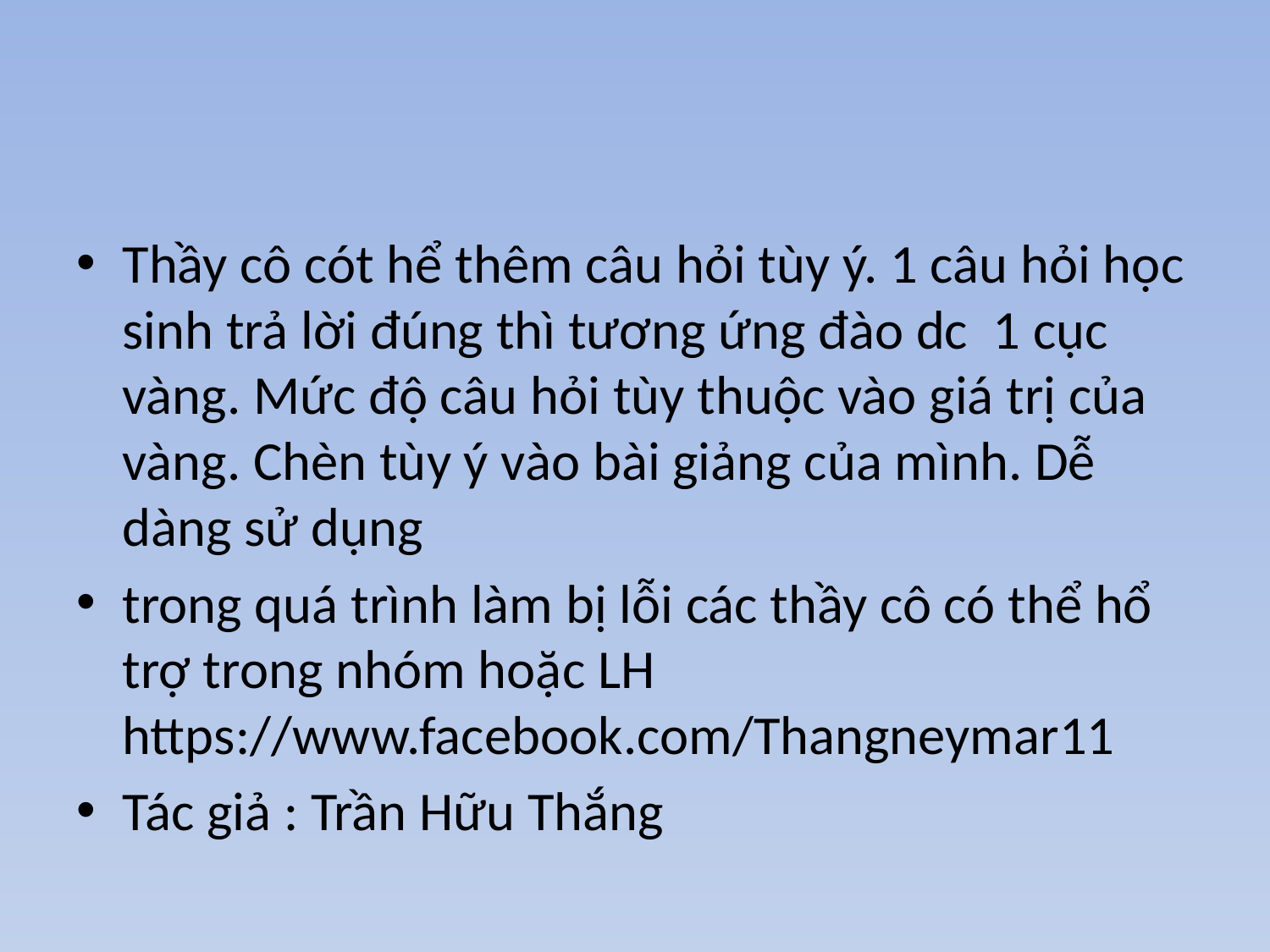

#
Thầy cô cót hể thêm câu hỏi tùy ý. 1 câu hỏi học sinh trả lời đúng thì tương ứng đào dc  1 cục vàng. Mức độ câu hỏi tùy thuộc vào giá trị của vàng. Chèn tùy ý vào bài giảng của mình. Dễ dàng sử dụng
trong quá trình làm bị lỗi các thầy cô có thể hổ trợ trong nhóm hoặc LH https://www.facebook.com/Thangneymar11
Tác giả : Trần Hữu Thắng